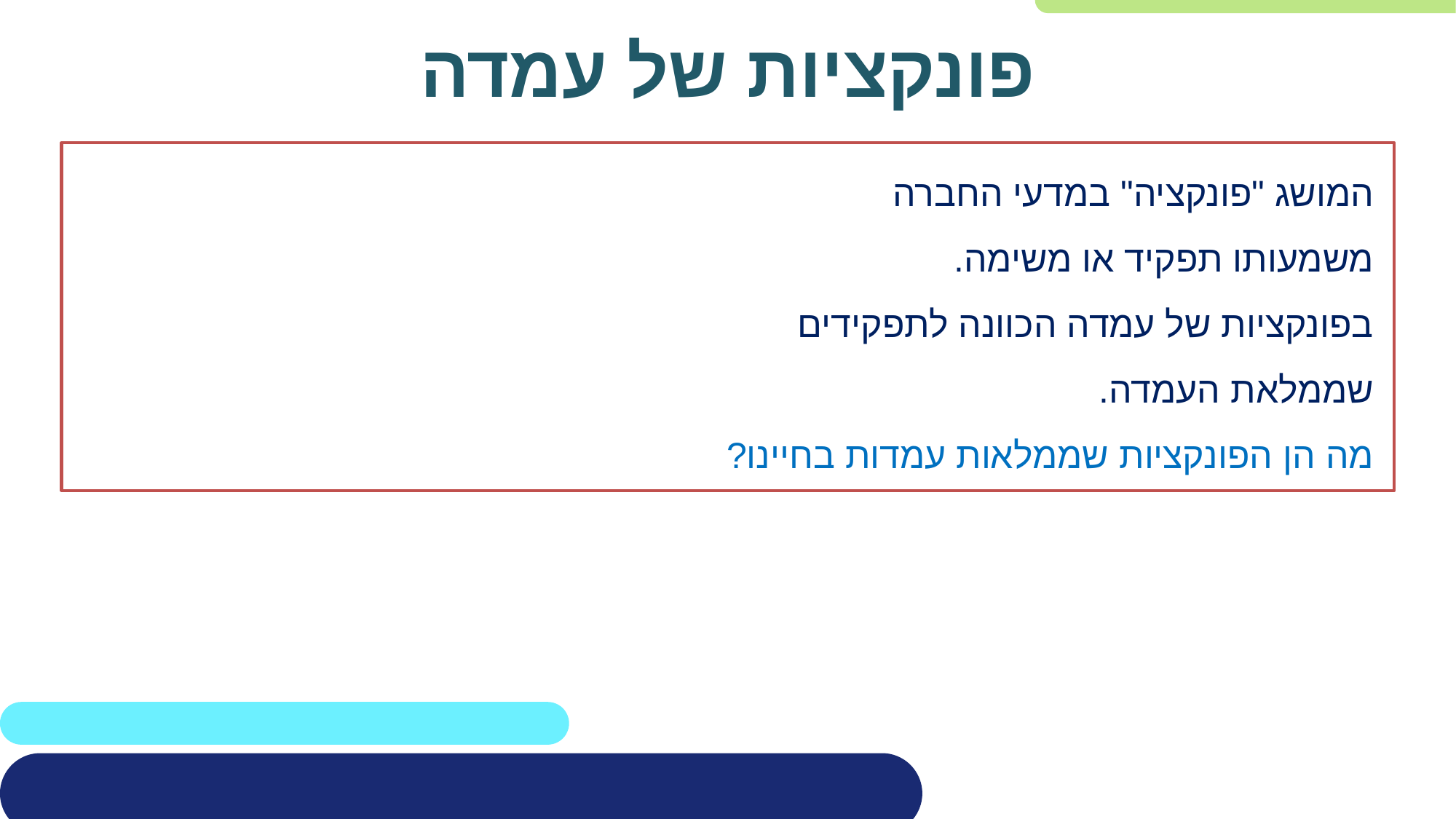

# פונקציות של עמדה
המושג "פונקציה" במדעי החברה
משמעותו תפקיד או משימה.
בפונקציות של עמדה הכוונה לתפקידים
שממלאת העמדה.
מה הן הפונקציות שממלאות עמדות בחיינו?